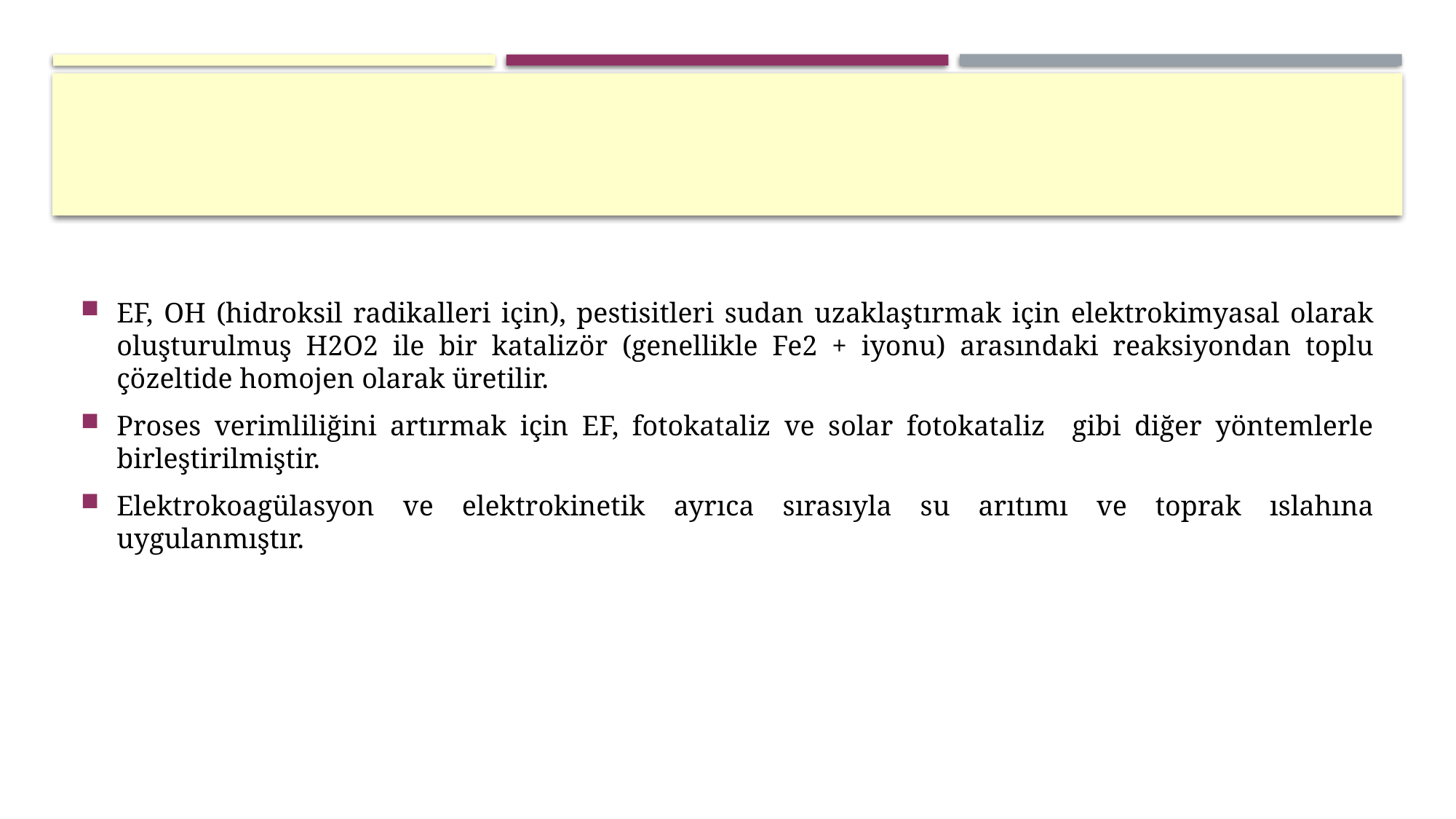

EF, OH (hidroksil radikalleri için), pestisitleri sudan uzaklaştırmak için elektrokimyasal olarak oluşturulmuş H2O2 ile bir katalizör (genellikle Fe2 + iyonu) arasındaki reaksiyondan toplu çözeltide homojen olarak üretilir.
Proses verimliliğini artırmak için EF, fotokataliz ve solar fotokataliz  gibi diğer yöntemlerle birleştirilmiştir.
Elektrokoagülasyon ve elektrokinetik ayrıca sırasıyla su arıtımı ve toprak ıslahına uygulanmıştır.